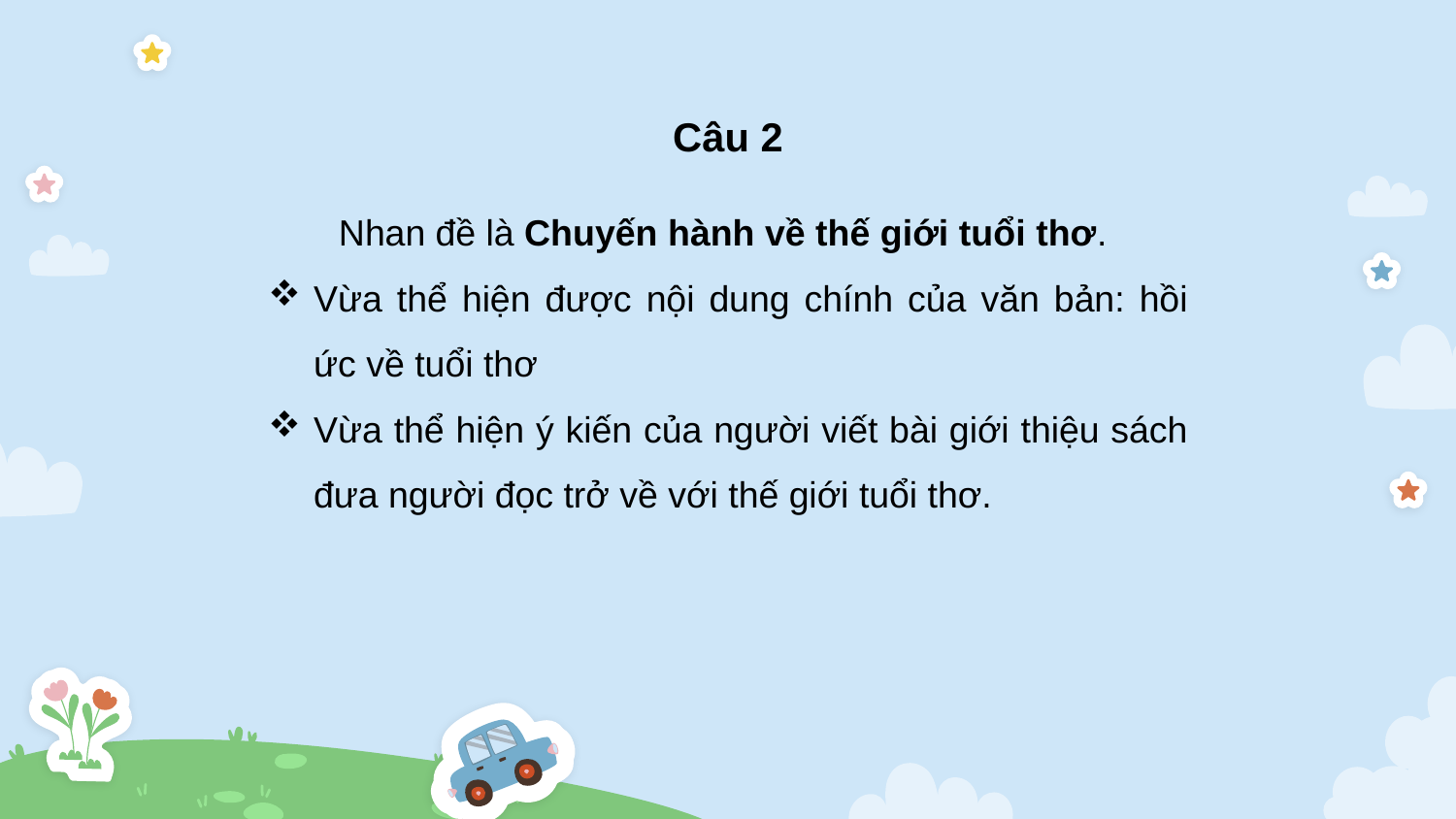

Câu 2
Nhan đề là Chuyến hành về thế giới tuổi thơ.
Vừa thể hiện được nội dung chính của văn bản: hồi ức về tuổi thơ
Vừa thể hiện ý kiến của người viết bài giới thiệu sách đưa người đọc trở về với thế giới tuổi thơ.